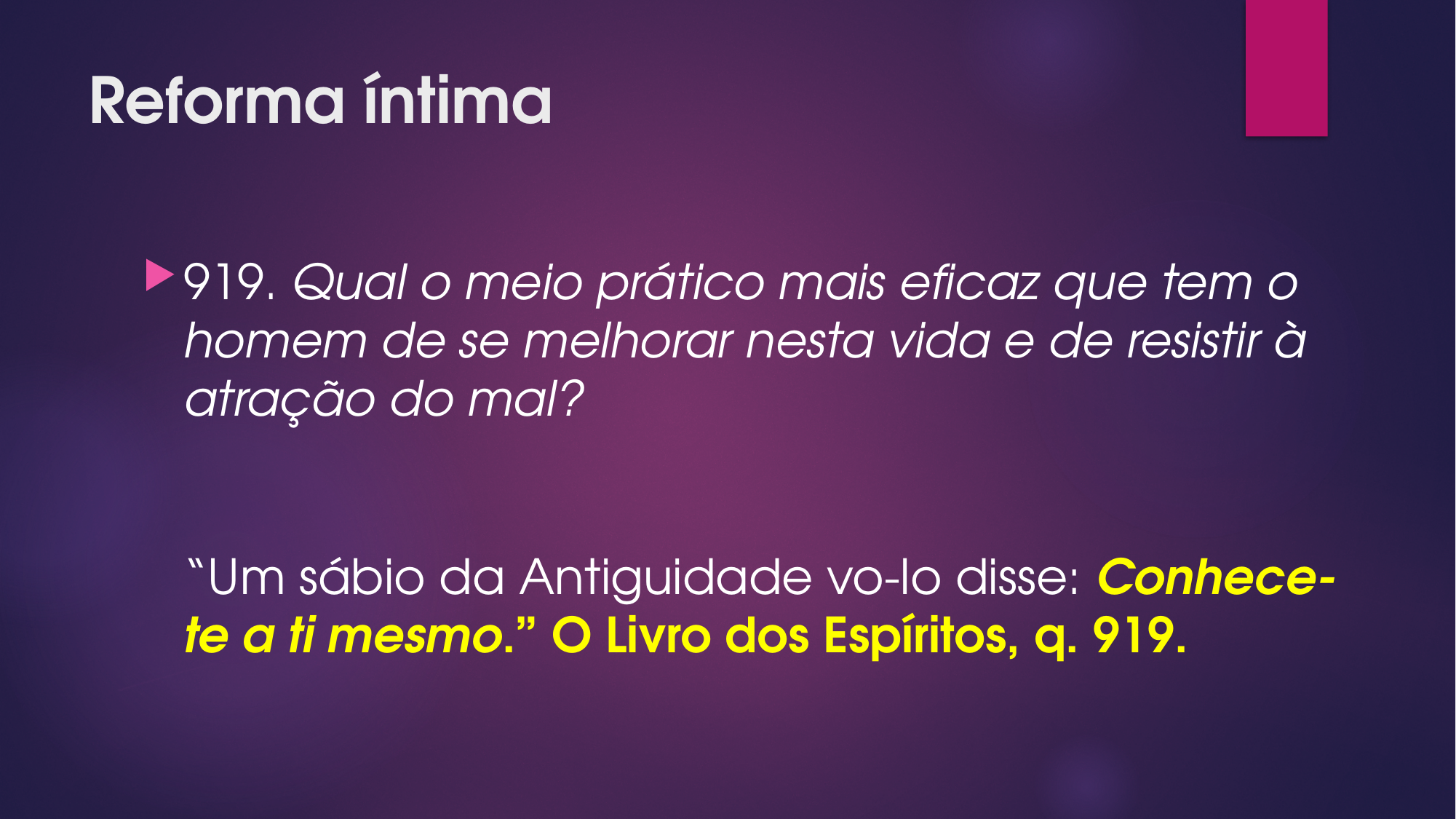

# Reforma íntima
919. Qual o meio prático mais eficaz que tem o homem de se melhorar nesta vida e de resistir à atração do mal?
“Um sábio da Antiguidade vo-lo disse: Conhece-te a ti mesmo.” O Livro dos Espíritos, q. 919.